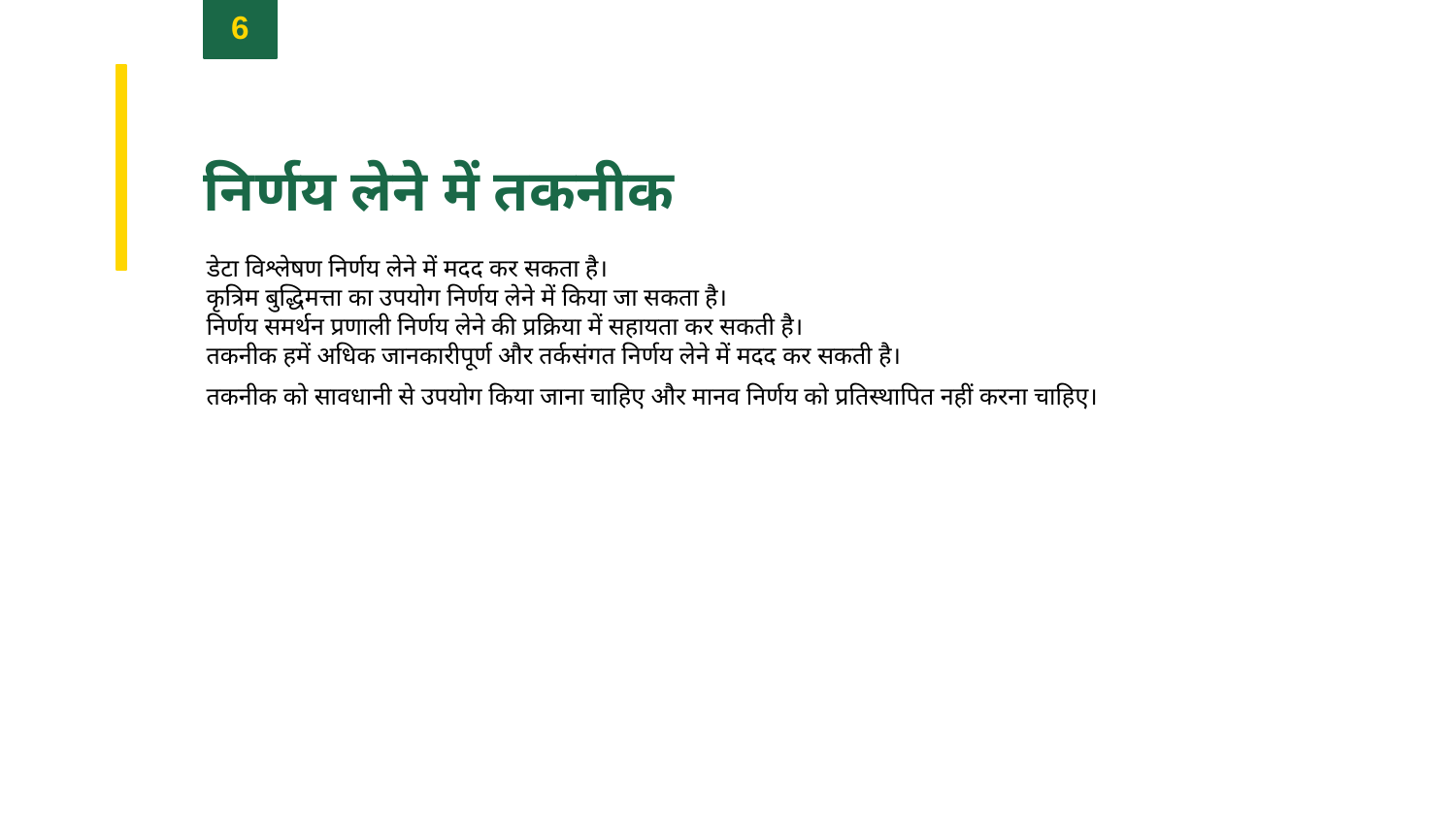

6

निर्णय लेने में तकनीक
डेटा विश्लेषण निर्णय लेने में मदद कर सकता है।
कृत्रिम बुद्धिमत्ता का उपयोग निर्णय लेने में किया जा सकता है।
निर्णय समर्थन प्रणाली निर्णय लेने की प्रक्रिया में सहायता कर सकती है।
तकनीक हमें अधिक जानकारीपूर्ण और तर्कसंगत निर्णय लेने में मदद कर सकती है।
तकनीक को सावधानी से उपयोग किया जाना चाहिए और मानव निर्णय को प्रतिस्थापित नहीं करना चाहिए।